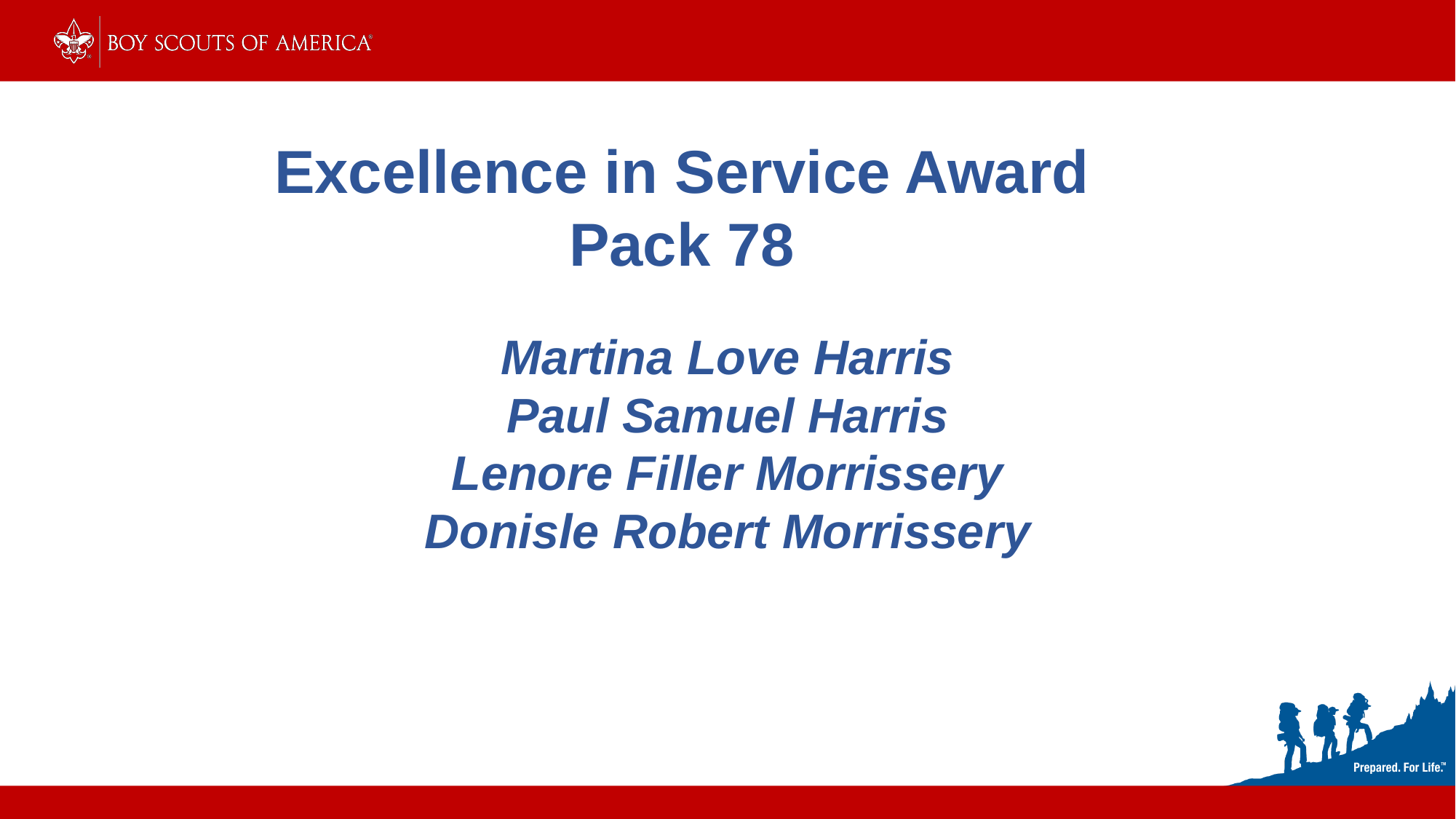

Excellence in Service Award
Pack 78

Martina Love Harris
Paul Samuel Harris
Lenore Filler Morrissery
Donisle Robert Morrissery